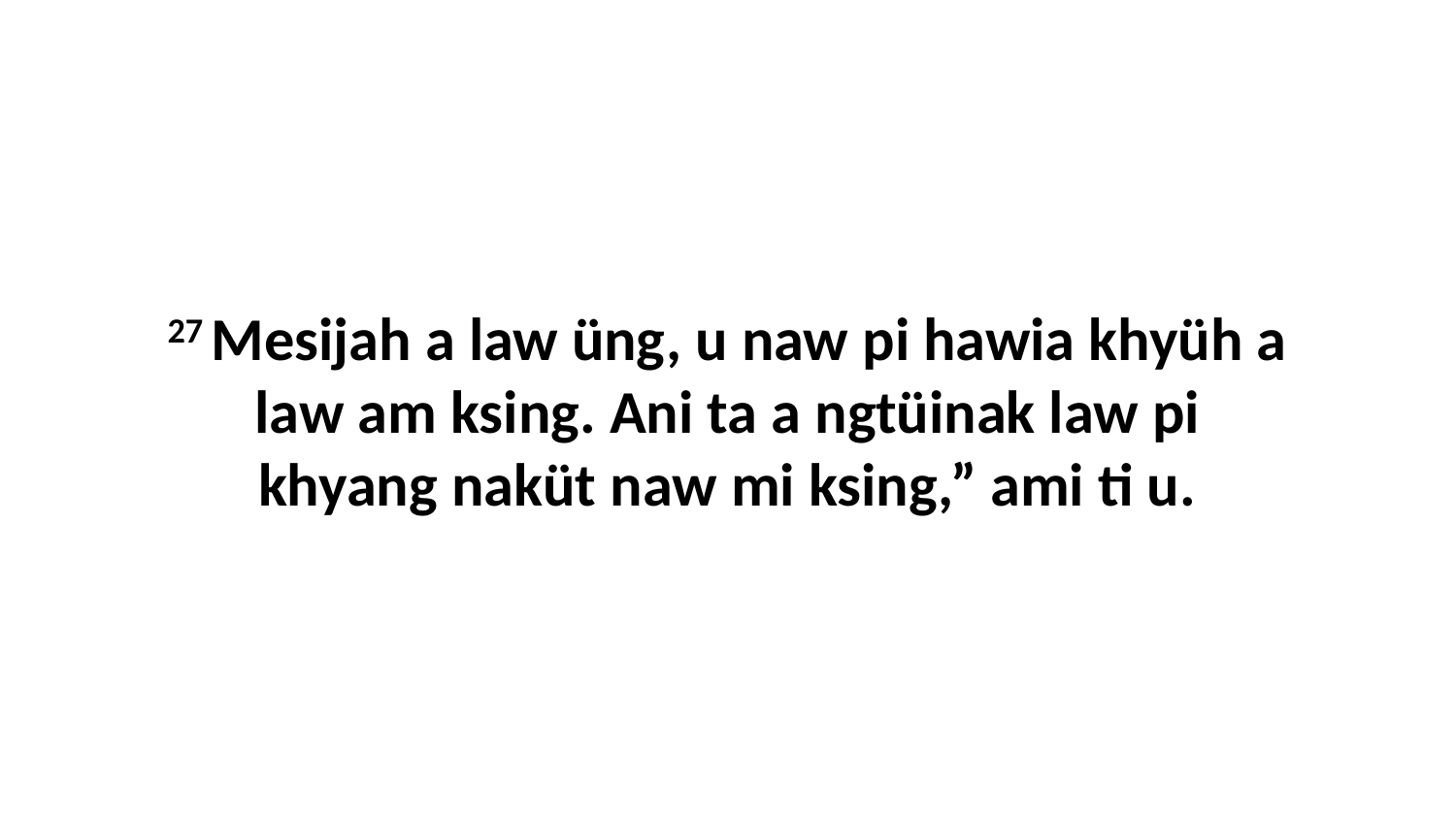

27 Mesijah a law üng, u naw pi hawia khyüh a law am ksing. Ani ta a ngtüinak law pi khyang naküt naw mi ksing,” ami ti u.